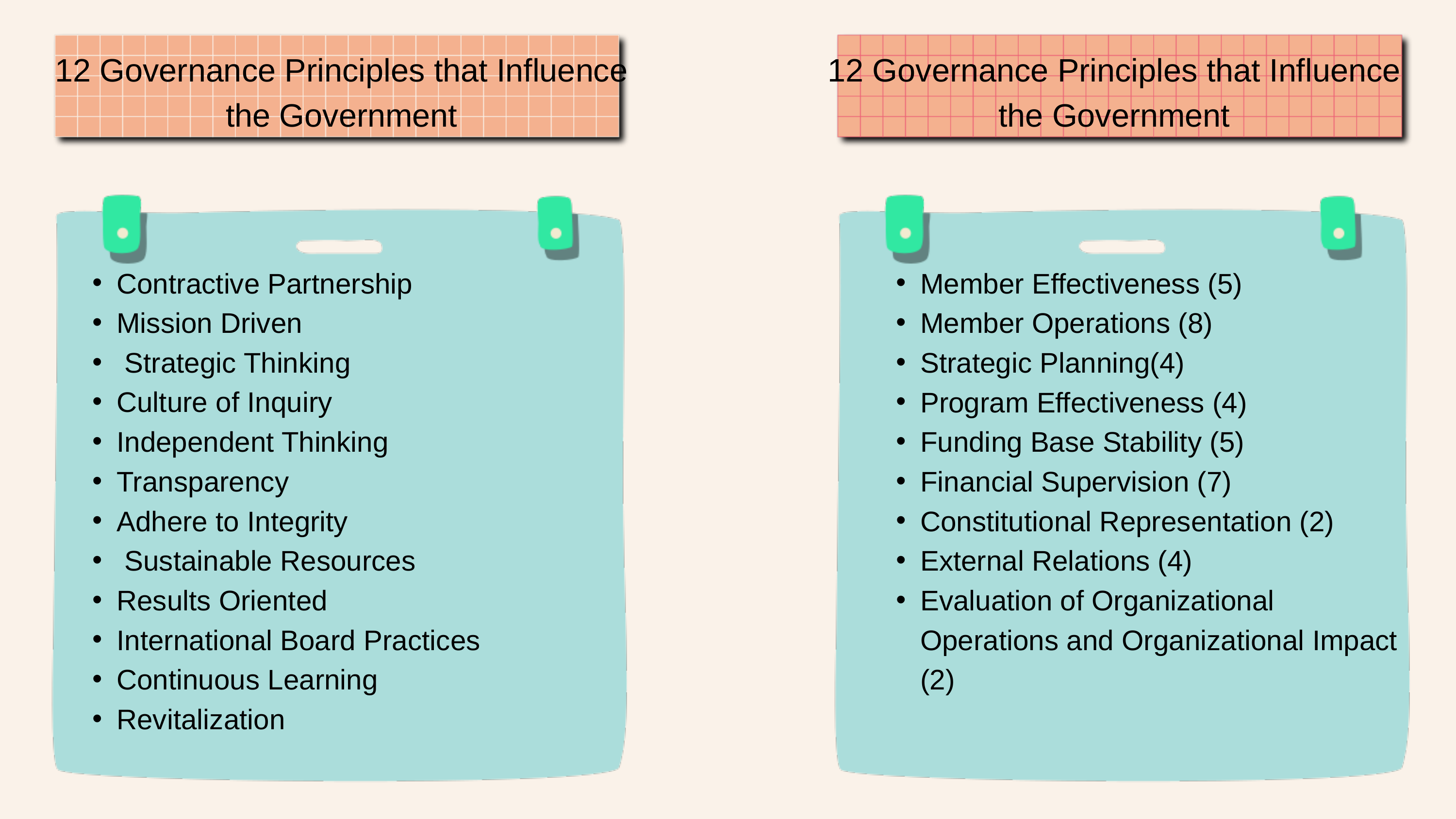

12 Governance Principles that Influence the Government
12 Governance Principles that Influence the Government

Contractive Partnership
Mission Driven
 Strategic Thinking
Culture of Inquiry
Independent Thinking
Transparency
Adhere to Integrity
 Sustainable Resources
Results Oriented
International Board Practices
Continuous Learning
Revitalization
Member Effectiveness (5)
Member Operations (8)
Strategic Planning(4)
Program Effectiveness (4)
Funding Base Stability (5)
Financial Supervision (7)
Constitutional Representation (2)
External Relations (4)
Evaluation of Organizational Operations and Organizational Impact (2)